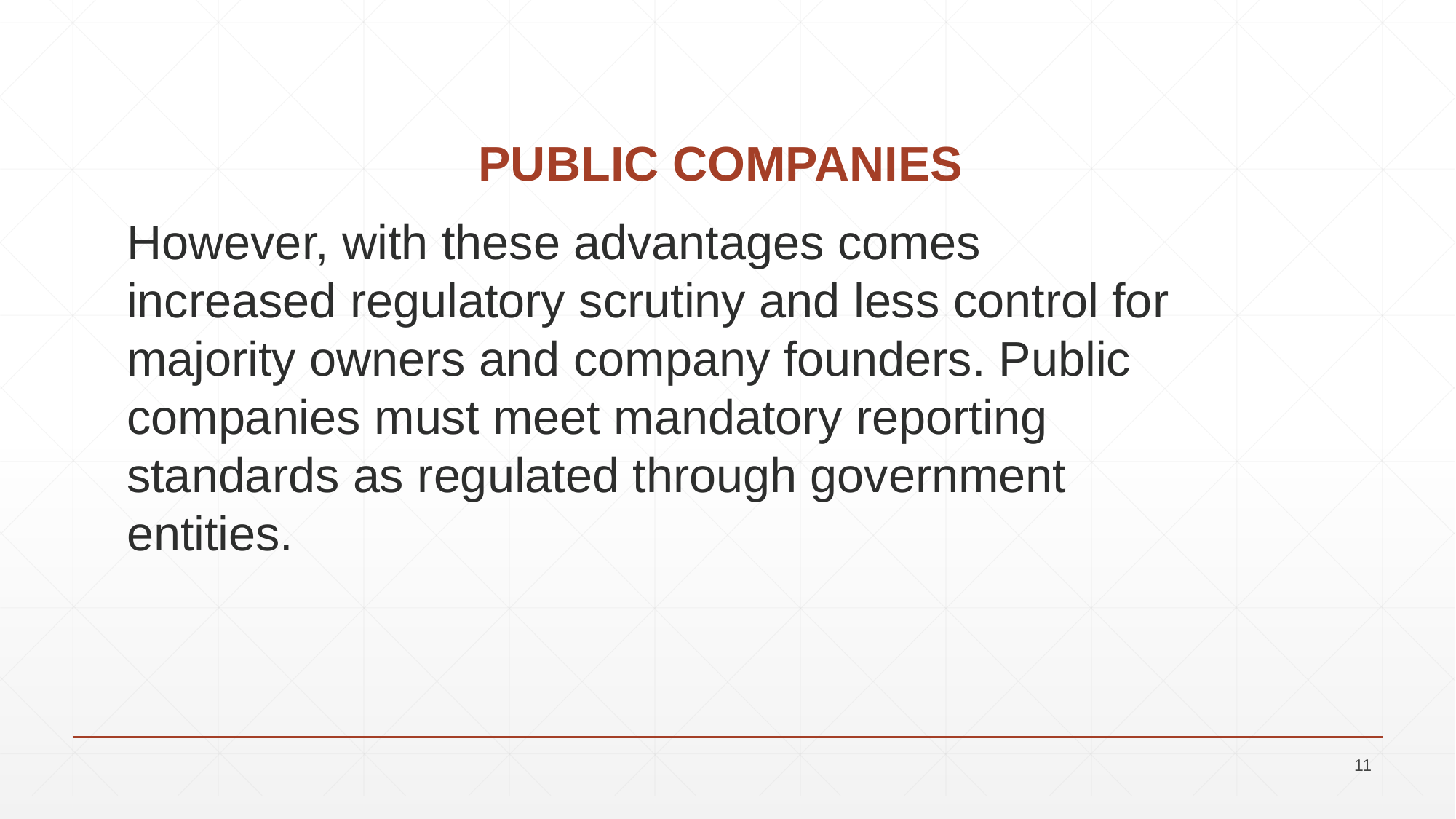

# PUBLIC COMPANIES
However, with these advantages comes increased regulatory scrutiny and less control for majority owners and company founders. Public companies must meet mandatory reporting standards as regulated through government entities.

11